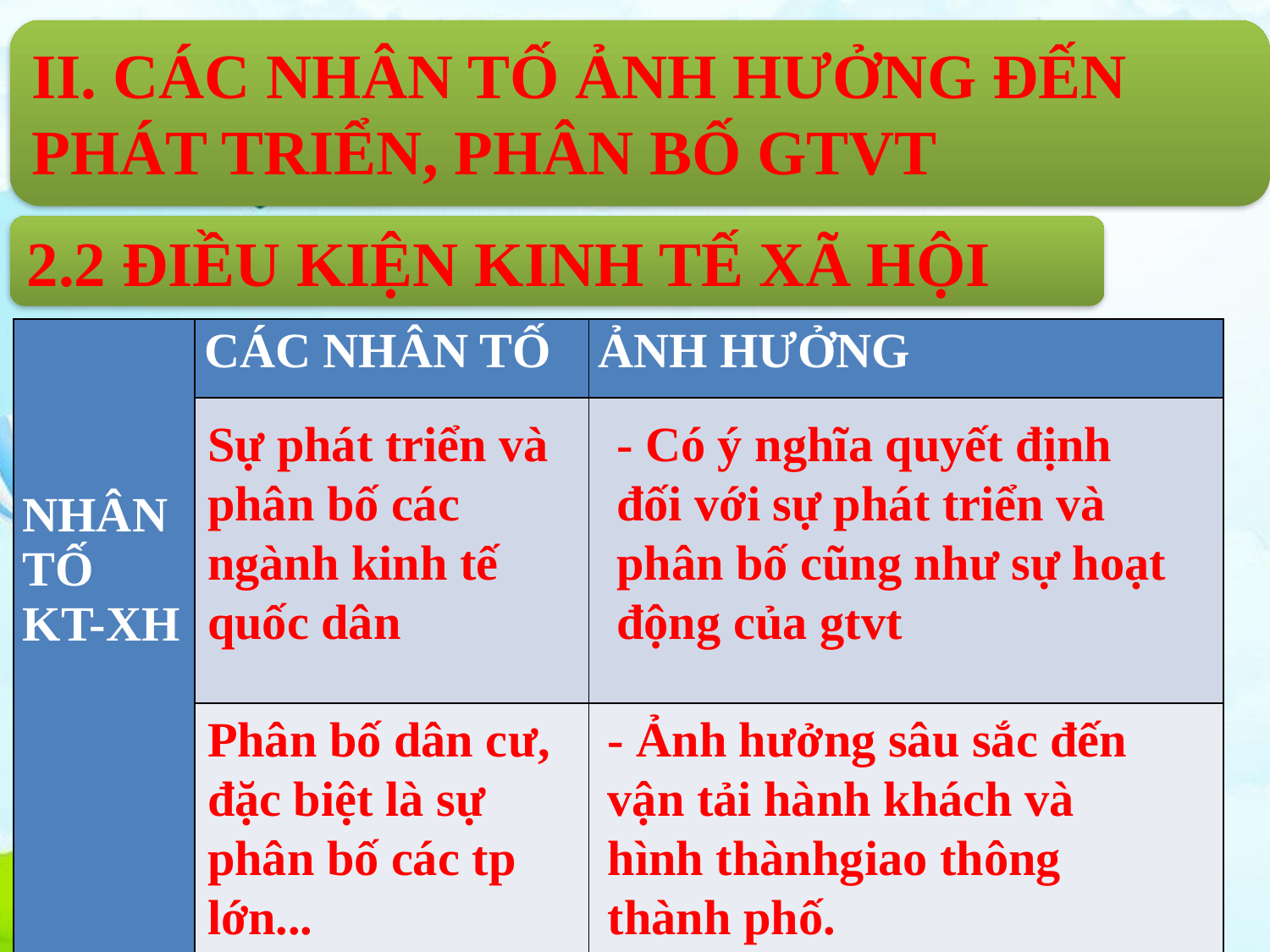

II. CÁC NHÂN TỐ ẢNH HƯỞNG ĐẾN PHÁT TRIỂN, PHÂN BỐ GTVT
2.2 ĐIỀU KIỆN KINH TẾ XÃ HỘI
| NHÂN TỐ KT-XH | CÁC NHÂN TỐ | ẢNH HƯỞNG |
| --- | --- | --- |
|  |  |  |
|  |  |  |
Sự phát triển và phân bố các ngành kinh tế quốc dân
- Có ý nghĩa quyết định đối với sự phát triển và phân bố cũng như sự hoạt động của gtvt
Phân bố dân cư, đặc biệt là sự phân bố các tp lớn...
- Ảnh hưởng sâu sắc đến vận tải hành khách và hình thànhgiao thông thành phố.